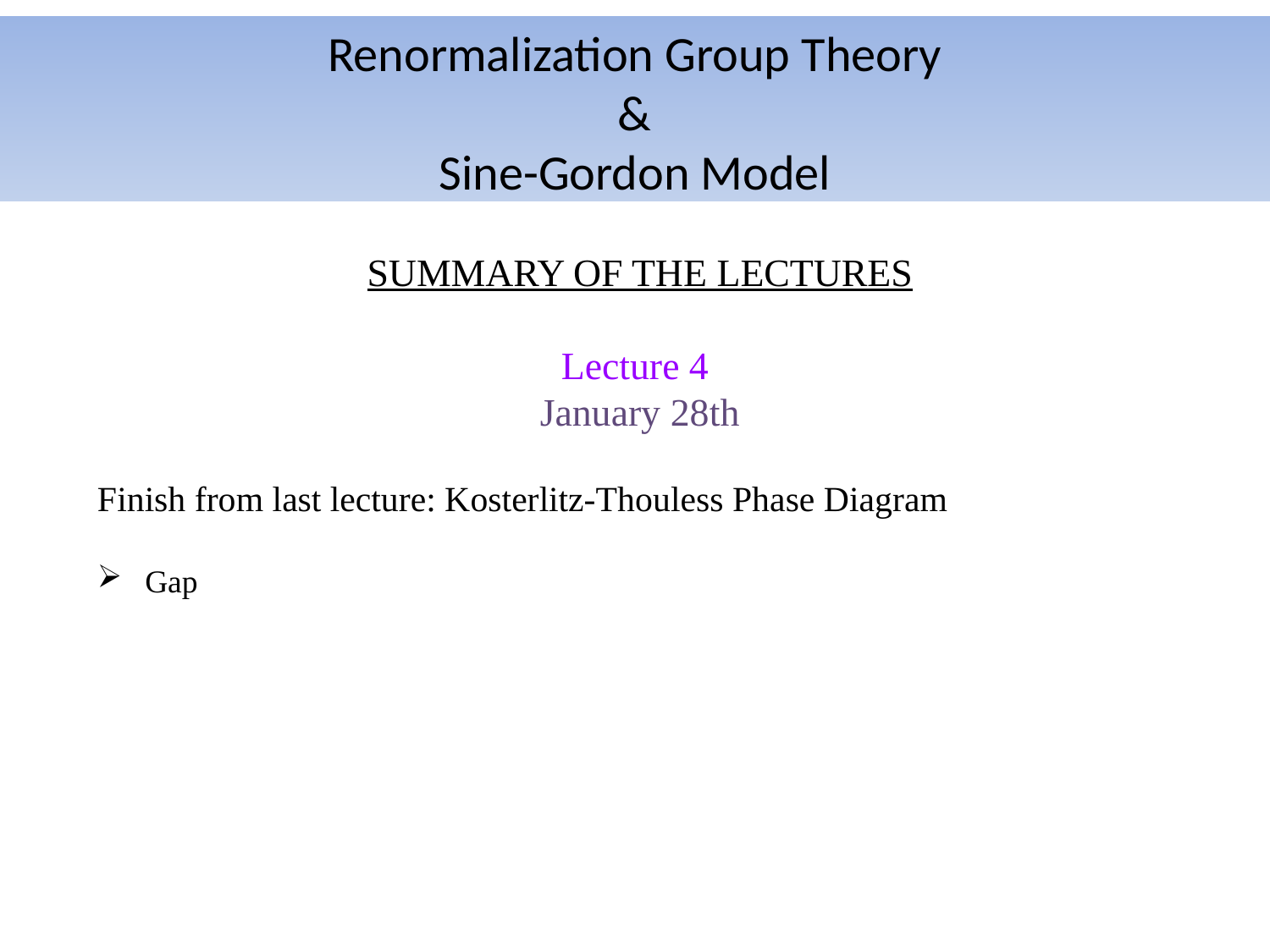

Renormalization Group Theory
&
Sine-Gordon Model
SUMMARY OF THE LECTURES

Lecture 4
January 28th

Finish from last lecture: Kosterlitz-Thouless Phase Diagram

Gap